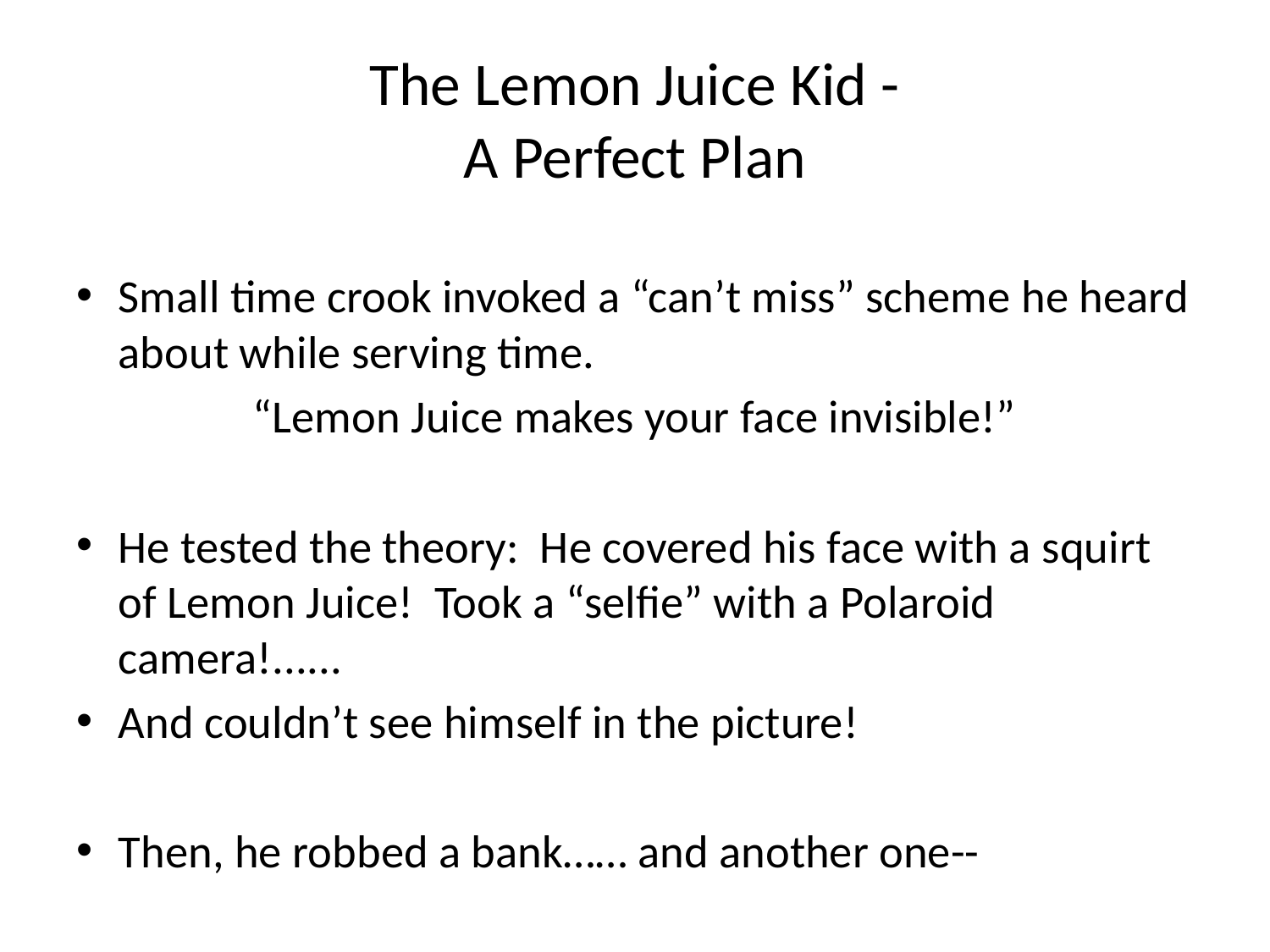

# The Lemon Juice Kid - A Perfect Plan
Small time crook invoked a “can’t miss” scheme he heard about while serving time.
“Lemon Juice makes your face invisible!”

He tested the theory:  He covered his face with a squirt of Lemon Juice!  Took a “selfie” with a Polaroid camera!......
And couldn’t see himself in the picture!

Then, he robbed a bank…… and another one--